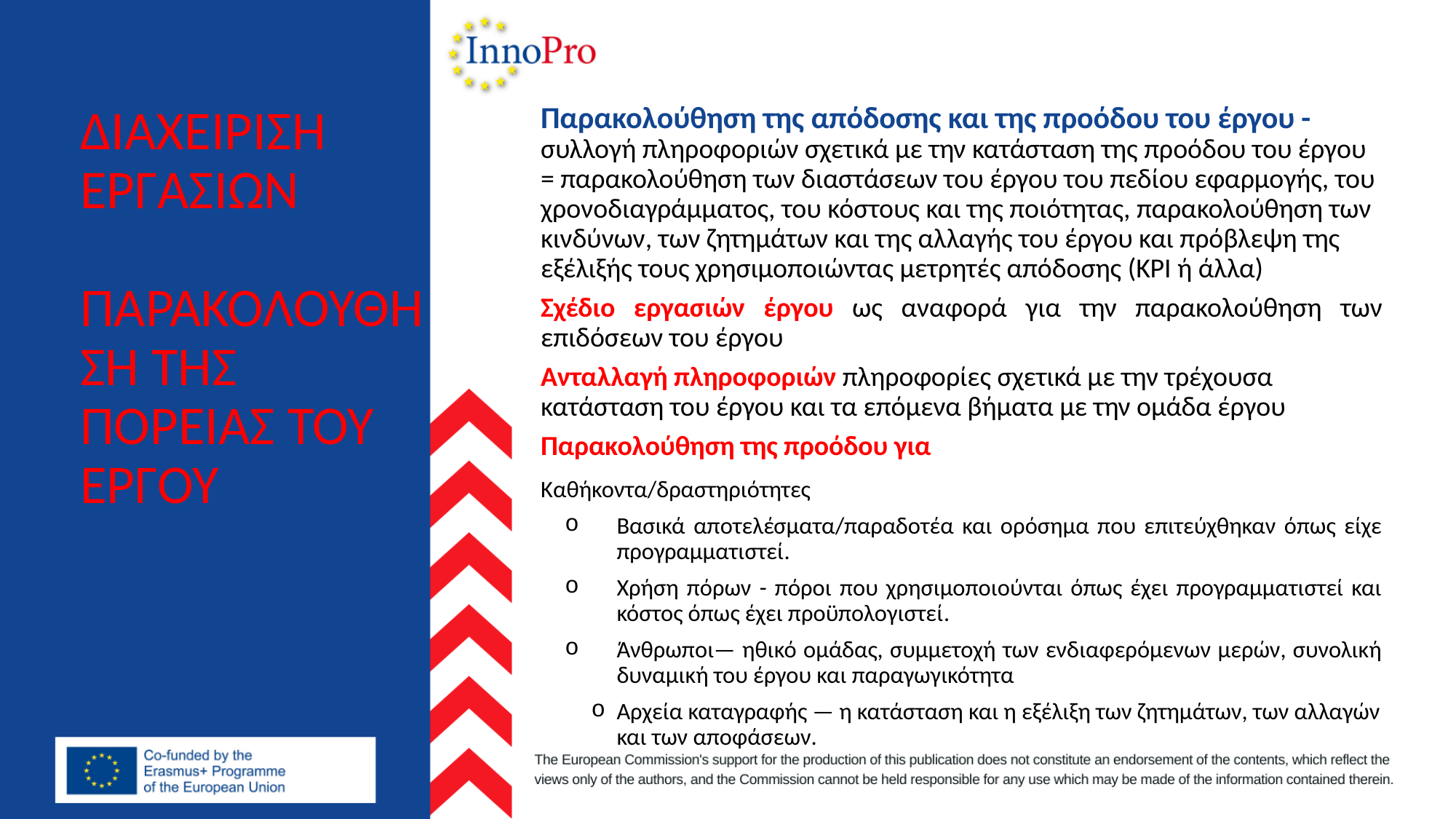

Παρακολούθηση της απόδοσης και της προόδου του έργου - συλλογή πληροφοριών σχετικά με την κατάσταση της προόδου του έργου = παρακολούθηση των διαστάσεων του έργου του πεδίου εφαρμογής, του χρονοδιαγράμματος, του κόστους και της ποιότητας, παρακολούθηση των κινδύνων, των ζητημάτων και της αλλαγής του έργου και πρόβλεψη της εξέλιξής τους χρησιμοποιώντας μετρητές απόδοσης (KPI ή άλλα)
Σχέδιο εργασιών έργου ως αναφορά για την παρακολούθηση των επιδόσεων του έργου
Ανταλλαγή πληροφοριών πληροφορίες σχετικά με την τρέχουσα κατάσταση του έργου και τα επόμενα βήματα με την ομάδα έργου
Παρακολούθηση της προόδου για
Καθήκοντα/δραστηριότητες
Βασικά αποτελέσματα/παραδοτέα και ορόσημα που επιτεύχθηκαν όπως είχε προγραμματιστεί.
Χρήση πόρων - πόροι που χρησιμοποιούνται όπως έχει προγραμματιστεί και κόστος όπως έχει προϋπολογιστεί.
Άνθρωποι— ηθικό ομάδας, συμμετοχή των ενδιαφερόμενων μερών, συνολική δυναμική του έργου και παραγωγικότητα
Αρχεία καταγραφής — η κατάσταση και η εξέλιξη των ζητημάτων, των αλλαγών και των αποφάσεων.
# ΔΙΑΧΕΙΡΙΣΗ ΕΡΓΑΣΙΩΝ ΠΑΡΑΚΟΛΟΥΘΗΣΗ ΤΗΣ ΠΟΡΕΙΑΣ ΤΟΥ ΕΡΓΟΥ